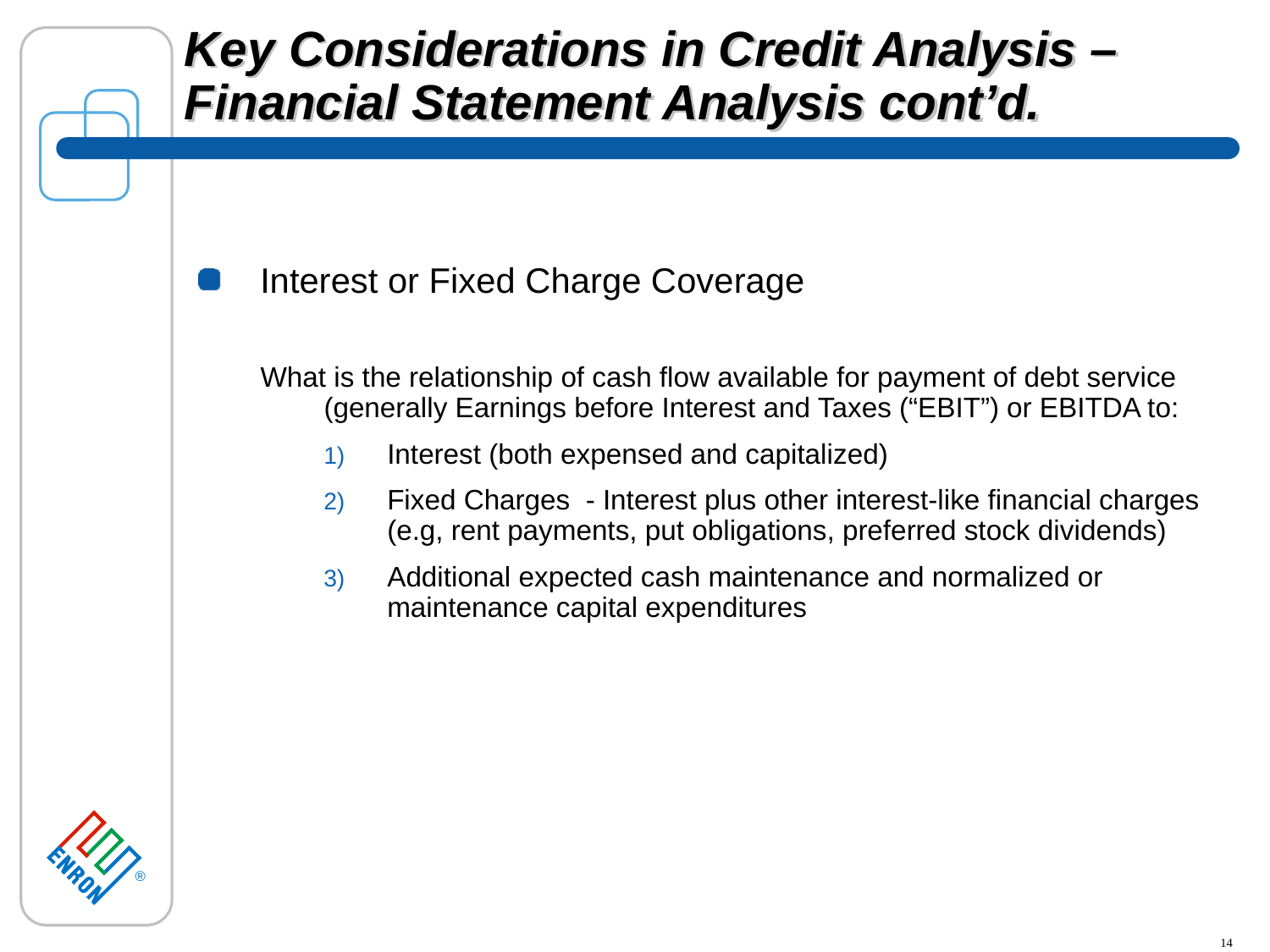

# Key Considerations in Credit Analysis – Financial Statement Analysis cont’d.

Interest or Fixed Charge Coverage

What is the relationship of cash flow available for payment of debt service (generally Earnings before Interest and Taxes (“EBIT”) or EBITDA to:
Interest (both expensed and capitalized)
Fixed Charges  - Interest plus other interest-like financial charges (e.g, rent payments, put obligations, preferred stock dividends)
Additional expected cash maintenance and normalized or maintenance capital expenditures
14